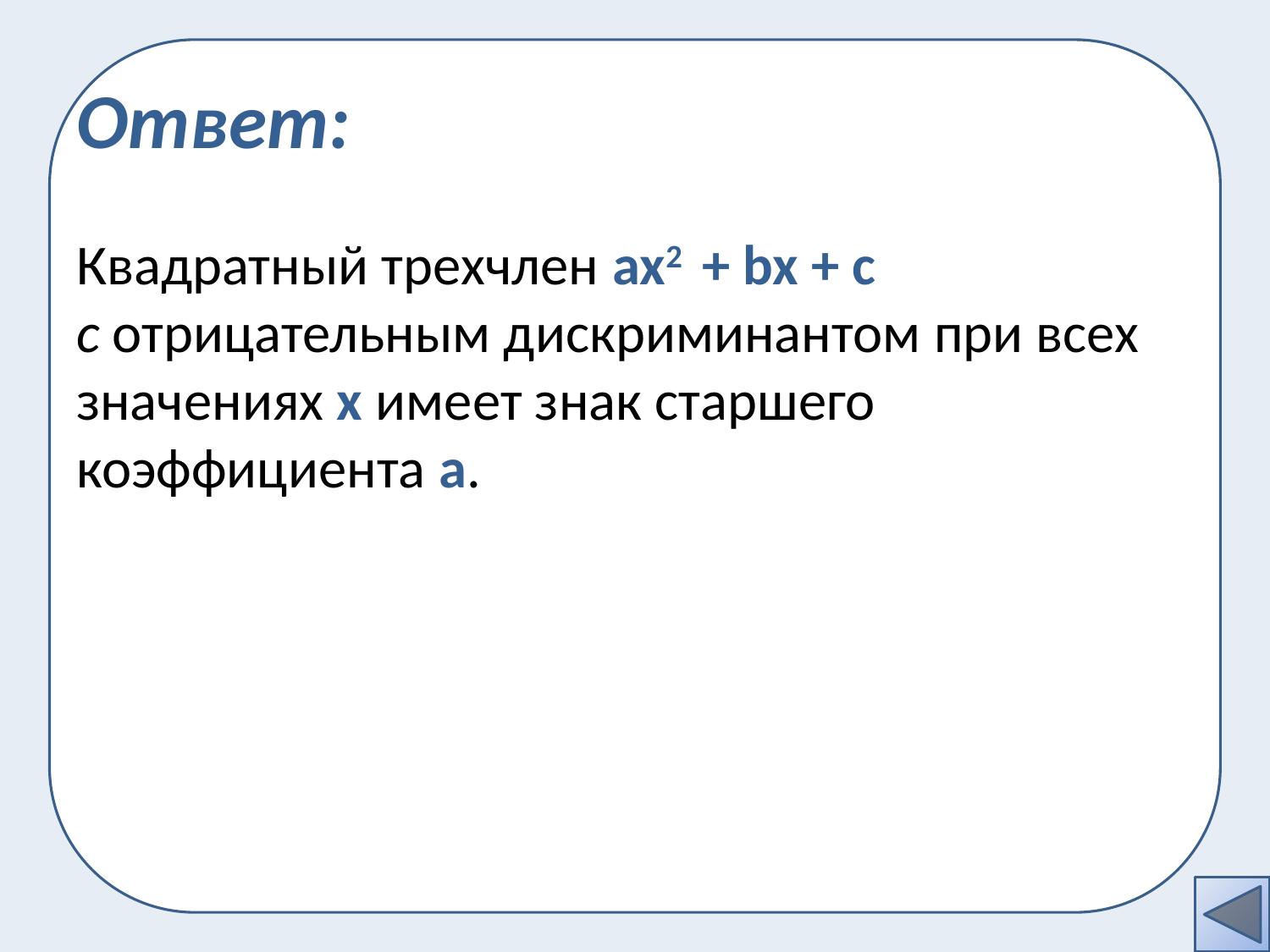

# Ответ:

Квадратный трехчлен ax2  + bx + c
с отрицательным дискриминантом при всех значениях х имеет знак старшего коэффициента a.